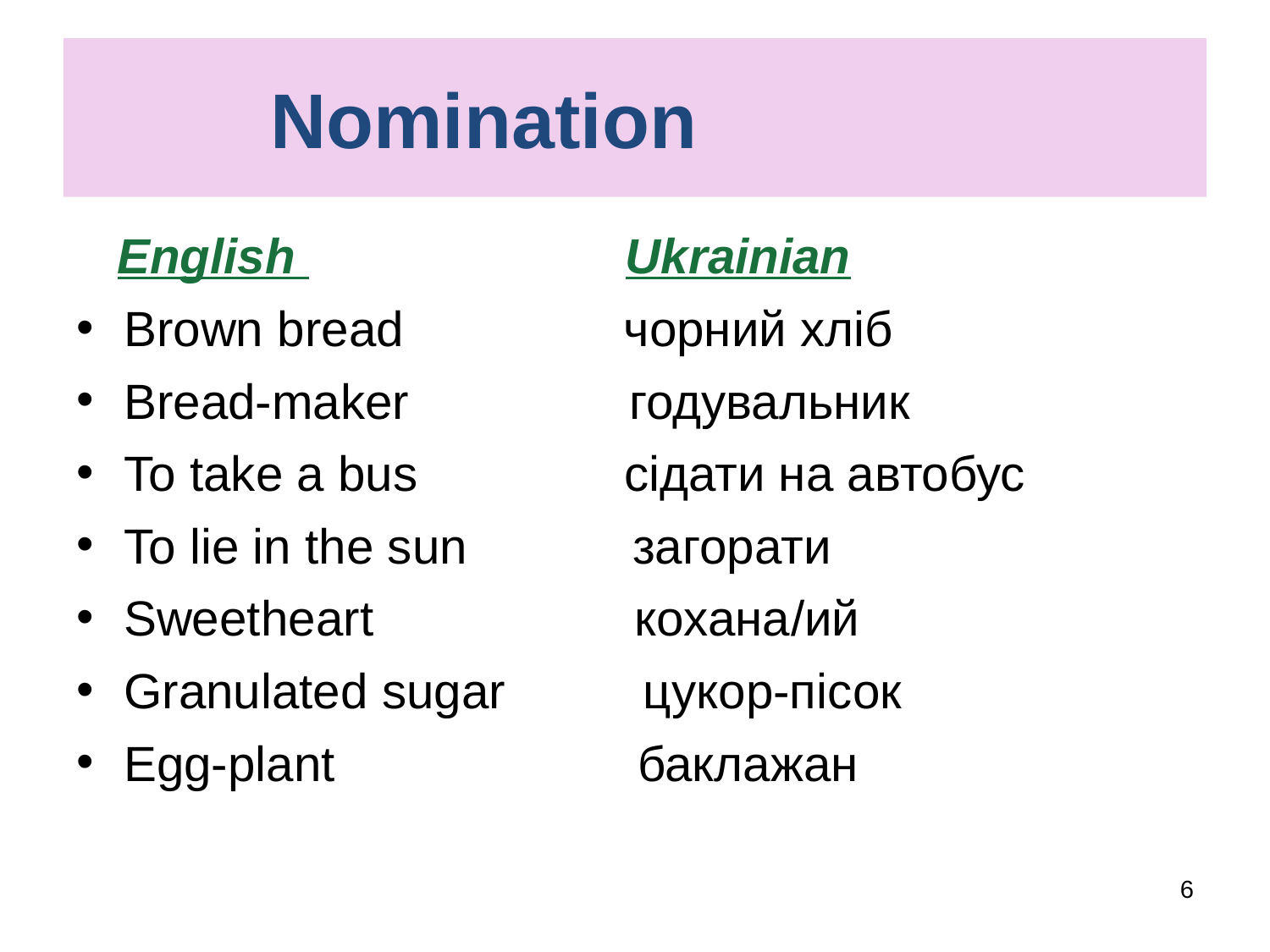

Nomination
   English                        Ukrainian
Brown bread                чорний хліб
Bread-maker                годувальник
To take a bus               сідати на автобус
To lie in the sun            загорати
Sweetheart                   кохана/ий
Granulated sugar          цукор-пісок
Egg-plant                      баклажан
6